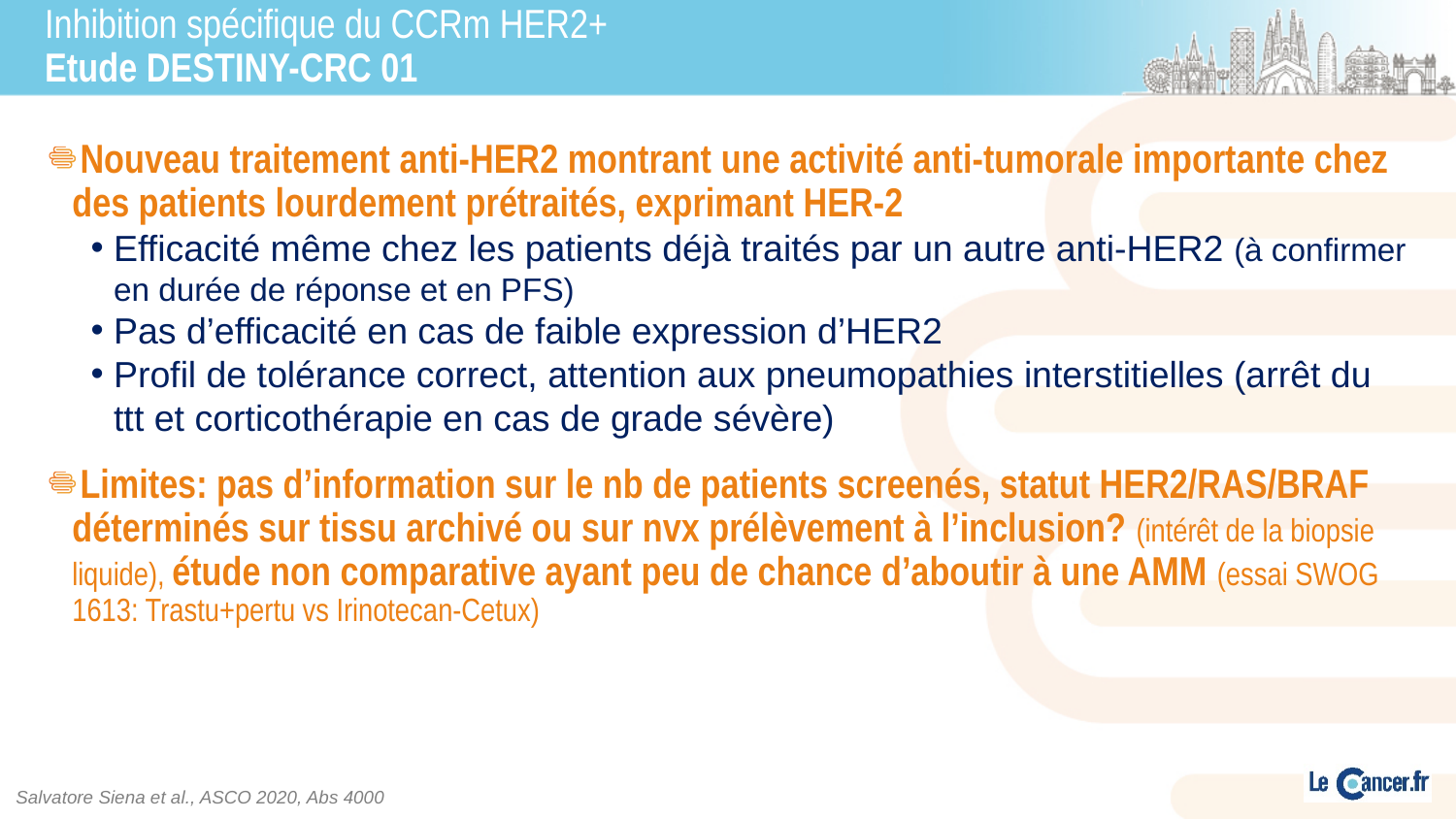

# Inhibition spécifique du CCRm HER2+ Etude DESTINY-CRC 01
Nouveau traitement anti-HER2 montrant une activité anti-tumorale importante chez des patients lourdement prétraités, exprimant HER-2
Efficacité même chez les patients déjà traités par un autre anti-HER2 (à confirmer en durée de réponse et en PFS)
Pas d’efficacité en cas de faible expression d’HER2
Profil de tolérance correct, attention aux pneumopathies interstitielles (arrêt du ttt et corticothérapie en cas de grade sévère)
Limites: pas d’information sur le nb de patients screenés, statut HER2/RAS/BRAF déterminés sur tissu archivé ou sur nvx prélèvement à l’inclusion? (intérêt de la biopsie liquide), étude non comparative ayant peu de chance d’aboutir à une AMM (essai SWOG 1613: Trastu+pertu vs Irinotecan-Cetux)

Salvatore Siena et al., ASCO 2020, Abs 4000